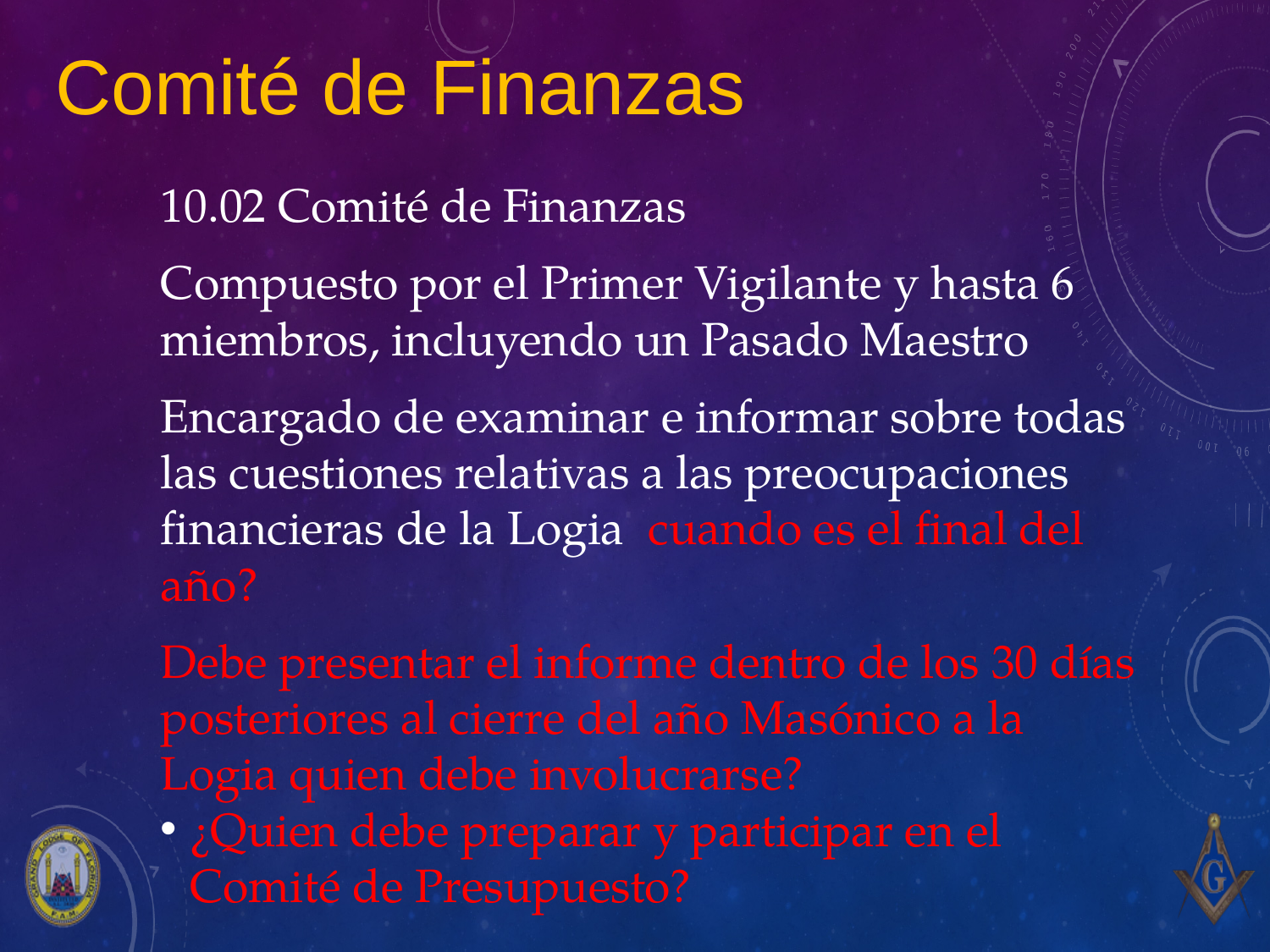

# Comité de Finanzas

10.02 Comité de Finanzas
Compuesto por el Primer Vigilante y hasta 6 miembros, incluyendo un Pasado Maestro
Encargado de examinar e informar sobre todas las cuestiones relativas a las preocupaciones financieras de la Logia  cuando es el final del año?
Debe presentar el informe dentro de los 30 días posteriores al cierre del año Masónico a la Logia quien debe involucrarse?
¿Quien debe preparar y participar en el Comité de Presupuesto?